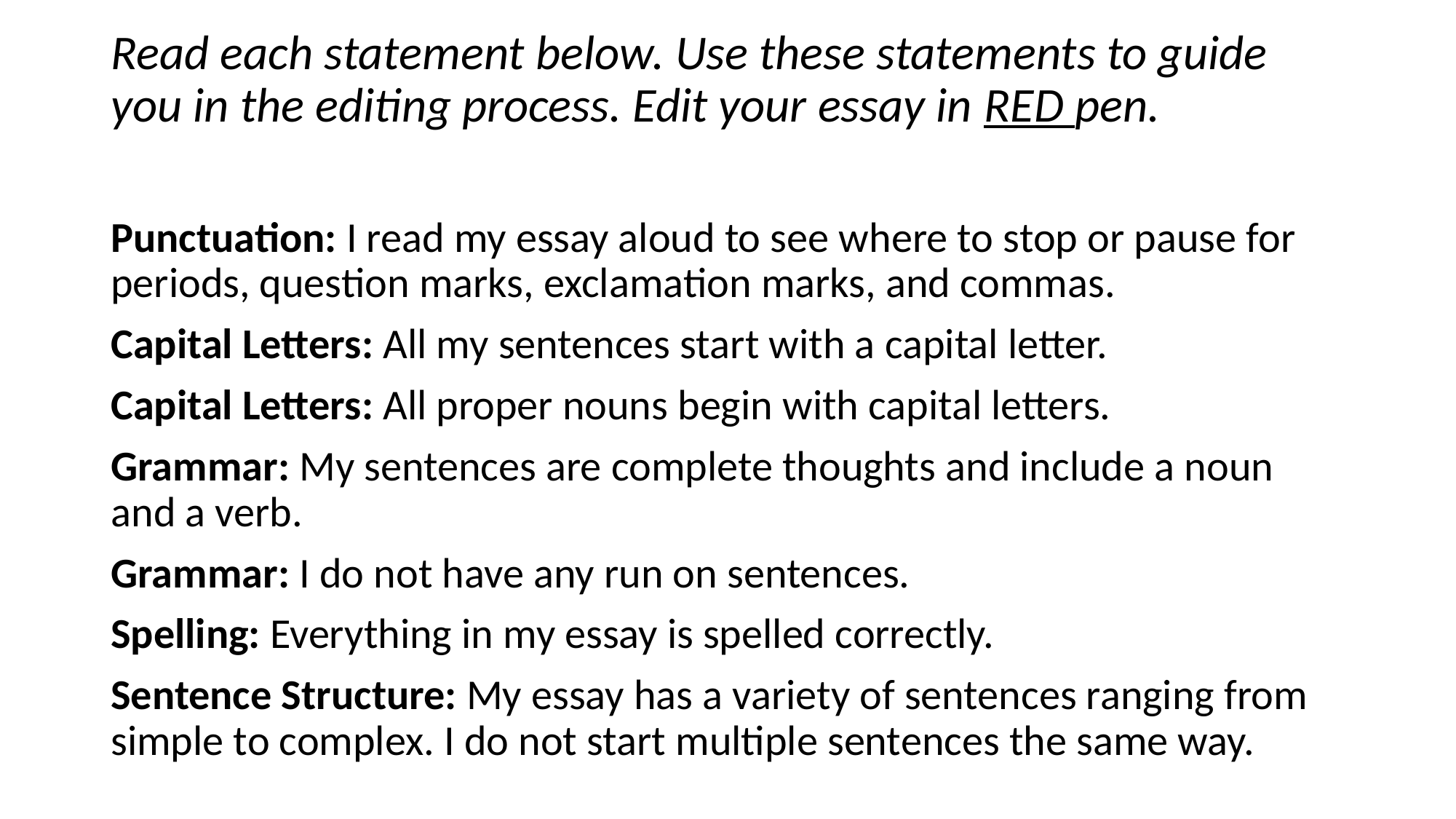

Read each statement below. Use these statements to guide you in the editing process. Edit your essay in RED pen.

Punctuation: I read my essay aloud to see where to stop or pause for periods, question marks, exclamation marks, and commas.
Capital Letters: All my sentences start with a capital letter.
Capital Letters: All proper nouns begin with capital letters.
Grammar: My sentences are complete thoughts and include a noun and a verb.
Grammar: I do not have any run on sentences.
Spelling: Everything in my essay is spelled correctly.
Sentence Structure: My essay has a variety of sentences ranging from simple to complex. I do not start multiple sentences the same way.